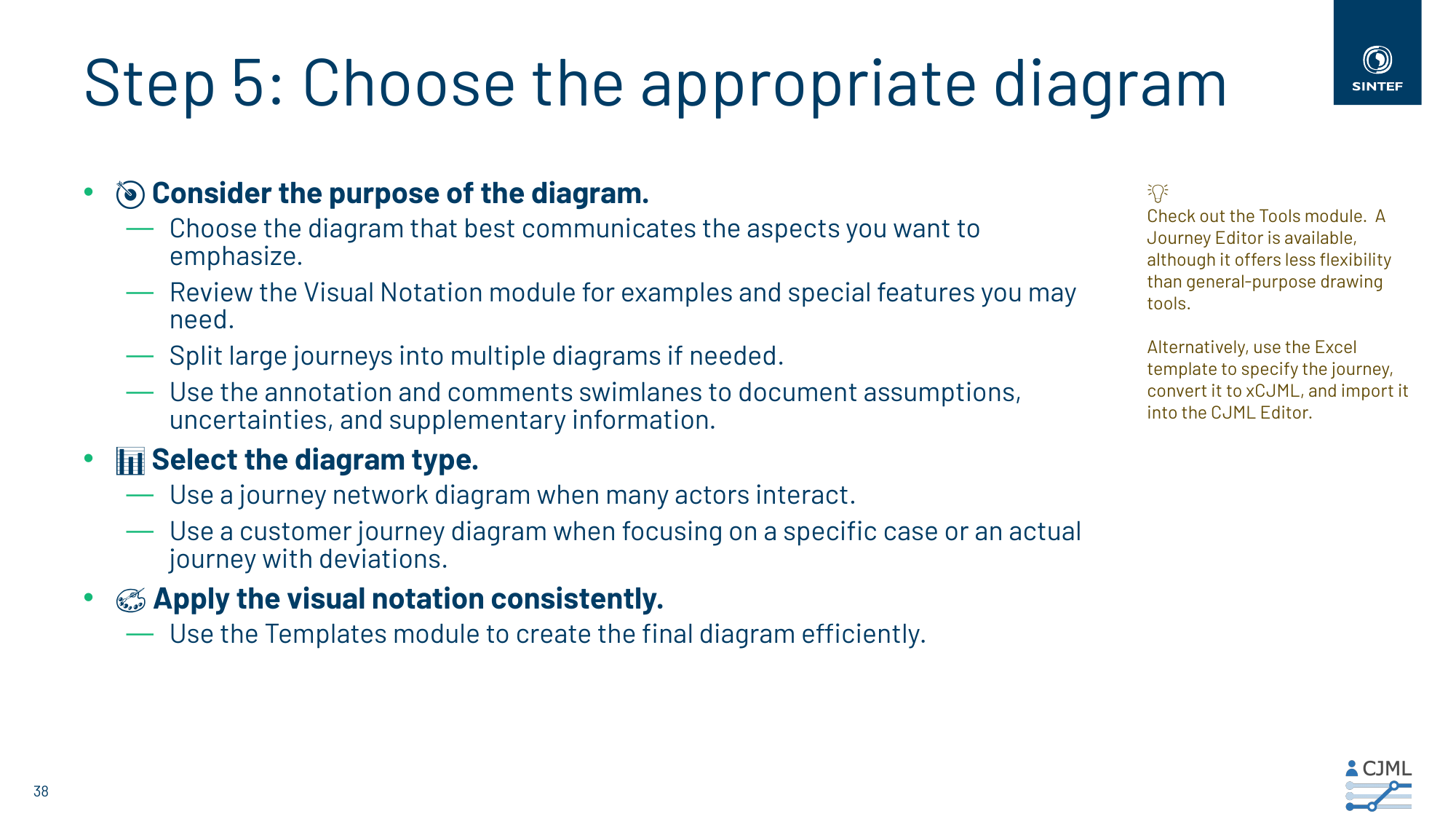

# Step 5: Choose the appropriate diagram
💡
Check out the Tools module.  A Journey Editor is available, although it offers less flexibility than general-purpose drawing tools.

Alternatively, use the Excel template to specify the journey, convert it to xCJML, and import it into the CJML Editor.
🎯 Consider the purpose of the diagram.
Choose the diagram that best communicates the aspects you want to emphasize.
Review the Visual Notation module for examples and special features you may need.
Split large journeys into multiple diagrams if needed.
Use the annotation and comments swimlanes to document assumptions, uncertainties, and supplementary information.
📊 Select the diagram type.
Use a journey network diagram when many actors interact.
Use a customer journey diagram when focusing on a specific case or an actual journey with deviations.
🎨 Apply the visual notation consistently.
Use the Templates module to create the final diagram efficiently.

38